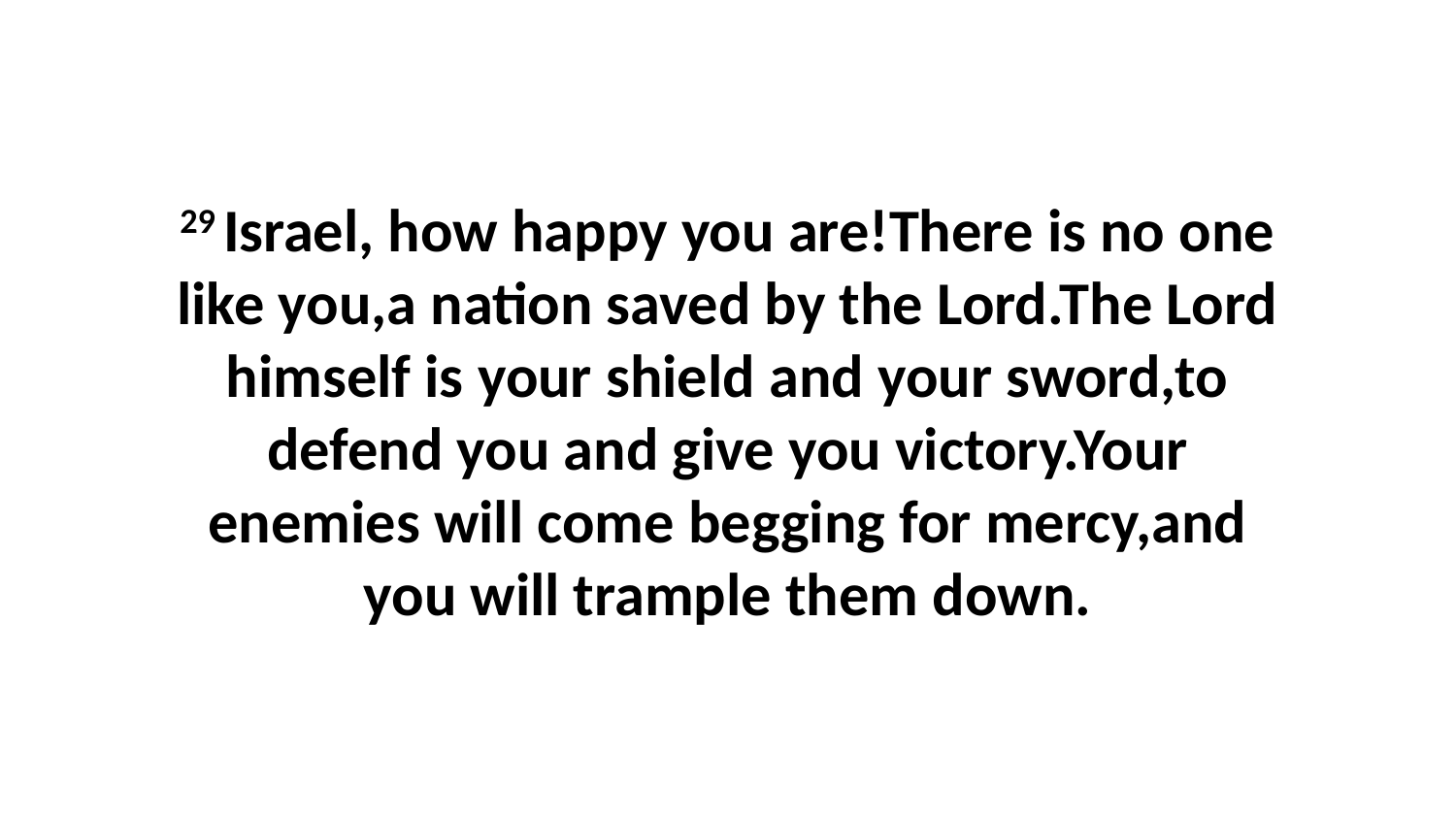

29 Israel, how happy you are!There is no one like you,a nation saved by the Lord.The Lord himself is your shield and your sword,to defend you and give you victory.Your enemies will come begging for mercy,and you will trample them down.